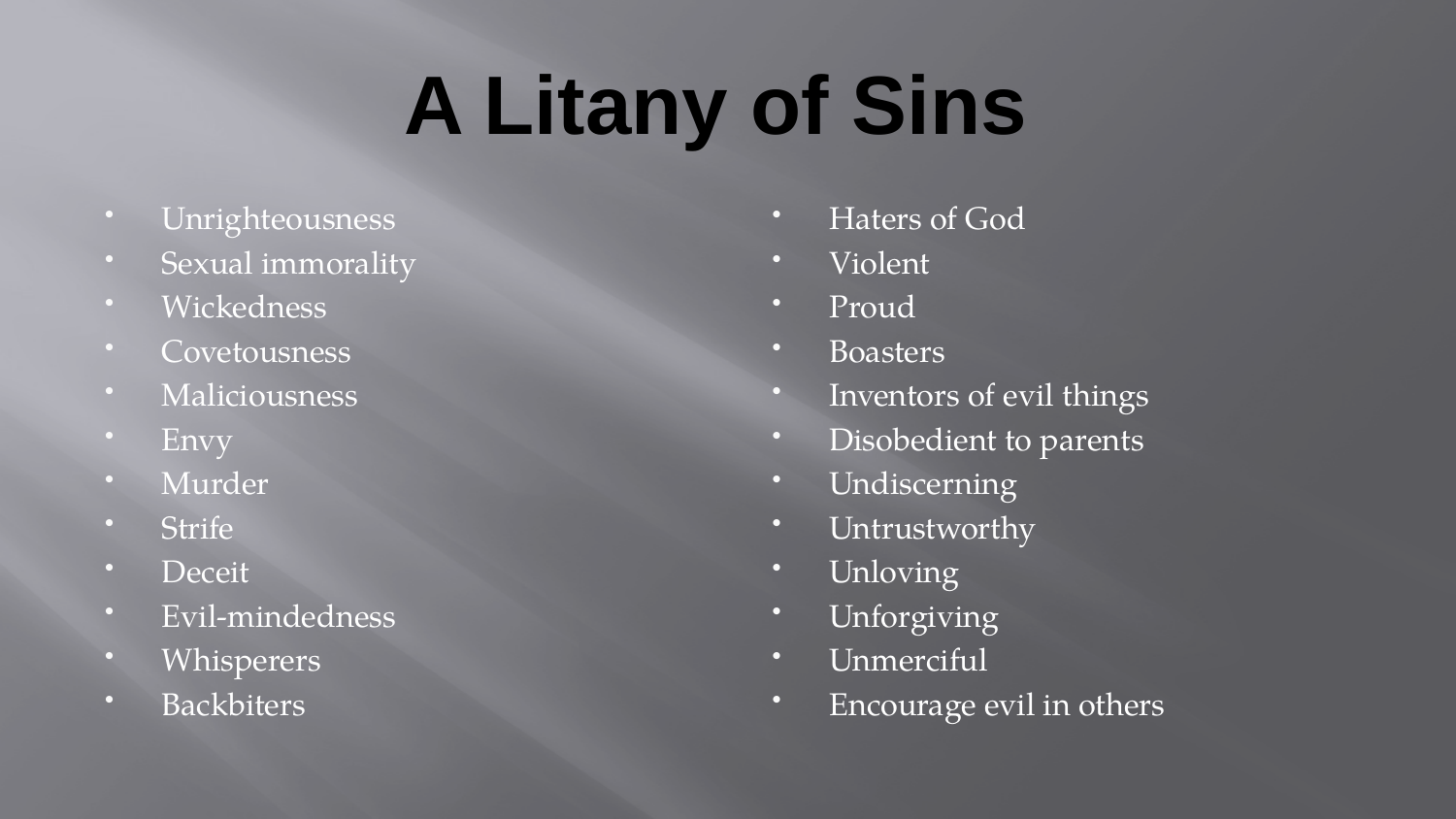

# A Litany of Sins
Unrighteousness
Sexual immorality
Wickedness
Covetousness
Maliciousness
Envy
Murder
Strife
Deceit
Evil-mindedness
Whisperers
Backbiters

Haters of God
Violent
Proud
Boasters
Inventors of evil things
Disobedient to parents
Undiscerning
Untrustworthy
Unloving
Unforgiving
Unmerciful
Encourage evil in others